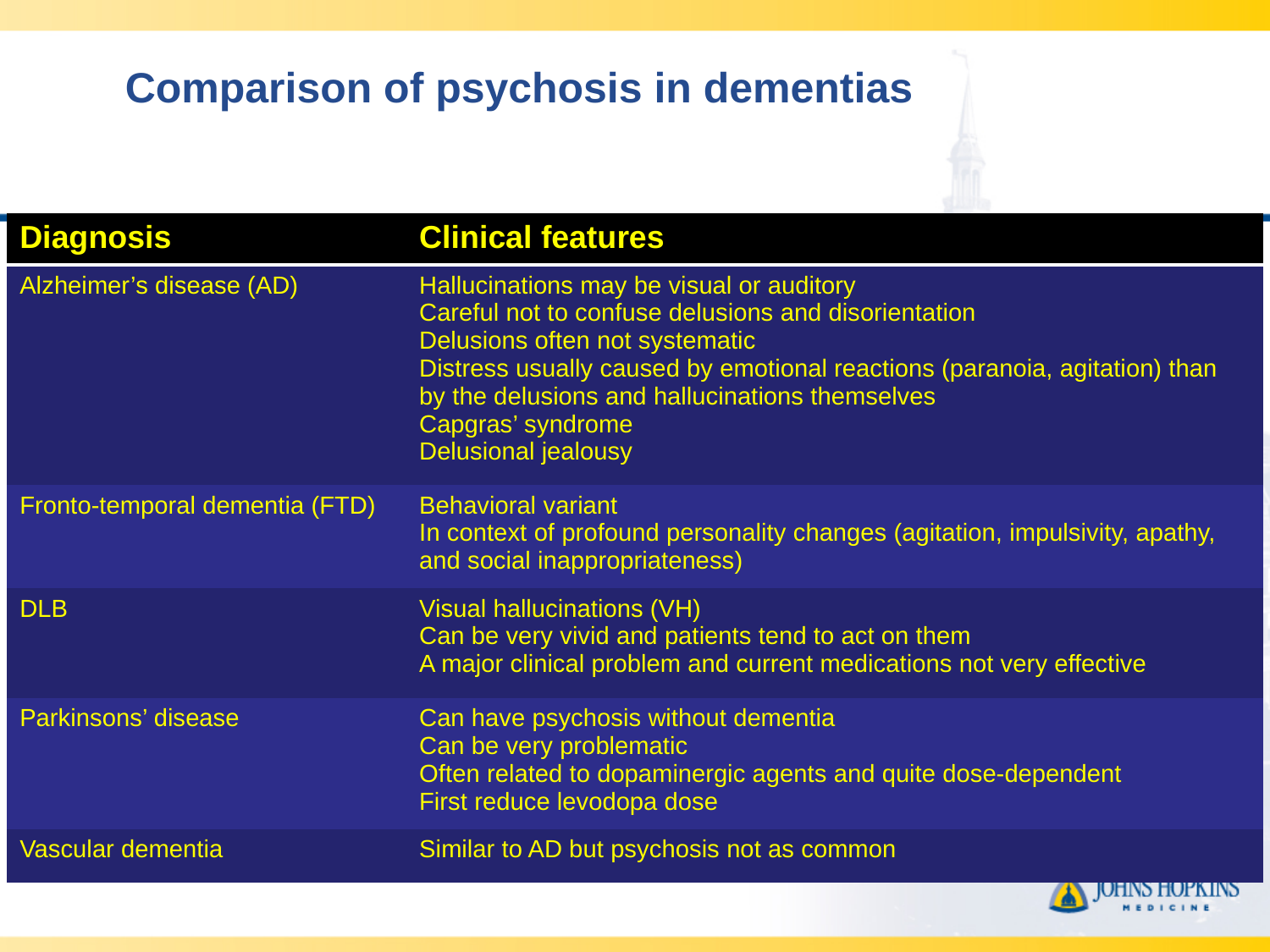

# Comparison of psychosis in dementias
| Diagnosis | Clinical features |
| --- | --- |
| Alzheimer’s disease (AD) | Hallucinations may be visual or auditory Careful not to confuse delusions and disorientation Delusions often not systematic Distress usually caused by emotional reactions (paranoia, agitation) than by the delusions and hallucinations themselves Capgras’ syndrome Delusional jealousy |
| Fronto-temporal dementia (FTD) | Behavioral variant In context of profound personality changes (agitation, impulsivity, apathy, and social inappropriateness) |
| DLB | Visual hallucinations (VH) Can be very vivid and patients tend to act on them A major clinical problem and current medications not very effective |
| Parkinsons’ disease | Can have psychosis without dementia Can be very problematic Often related to dopaminergic agents and quite dose-dependent First reduce levodopa dose |
| Vascular dementia | Similar to AD but psychosis not as common |